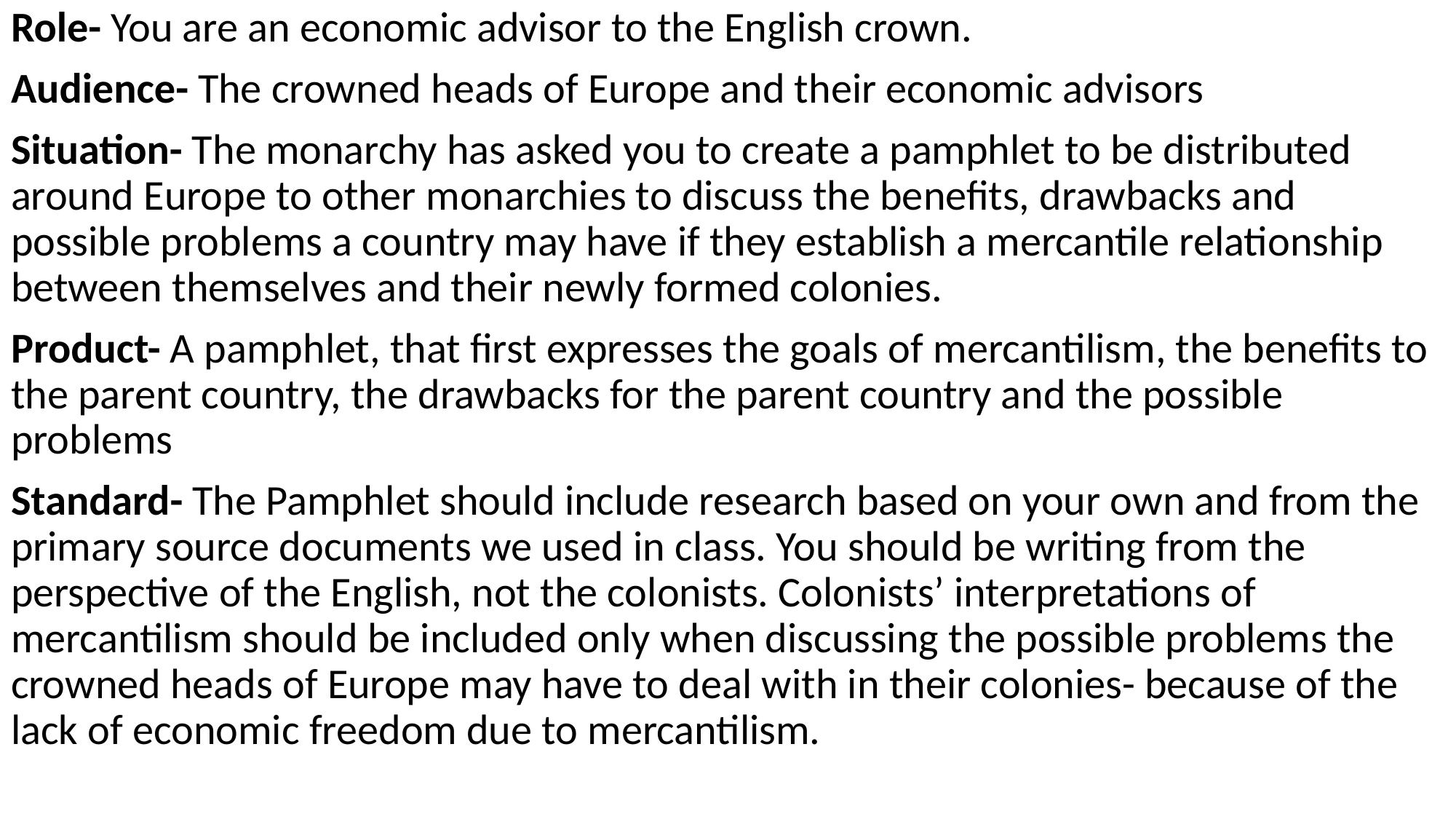

Role- You are an economic advisor to the English crown.
Audience- The crowned heads of Europe and their economic advisors
Situation- The monarchy has asked you to create a pamphlet to be distributed around Europe to other monarchies to discuss the benefits, drawbacks and possible problems a country may have if they establish a mercantile relationship between themselves and their newly formed colonies.
Product- A pamphlet, that first expresses the goals of mercantilism, the benefits to the parent country, the drawbacks for the parent country and the possible problems
Standard- The Pamphlet should include research based on your own and from the primary source documents we used in class. You should be writing from the perspective of the English, not the colonists. Colonists’ interpretations of mercantilism should be included only when discussing the possible problems the crowned heads of Europe may have to deal with in their colonies- because of the lack of economic freedom due to mercantilism.